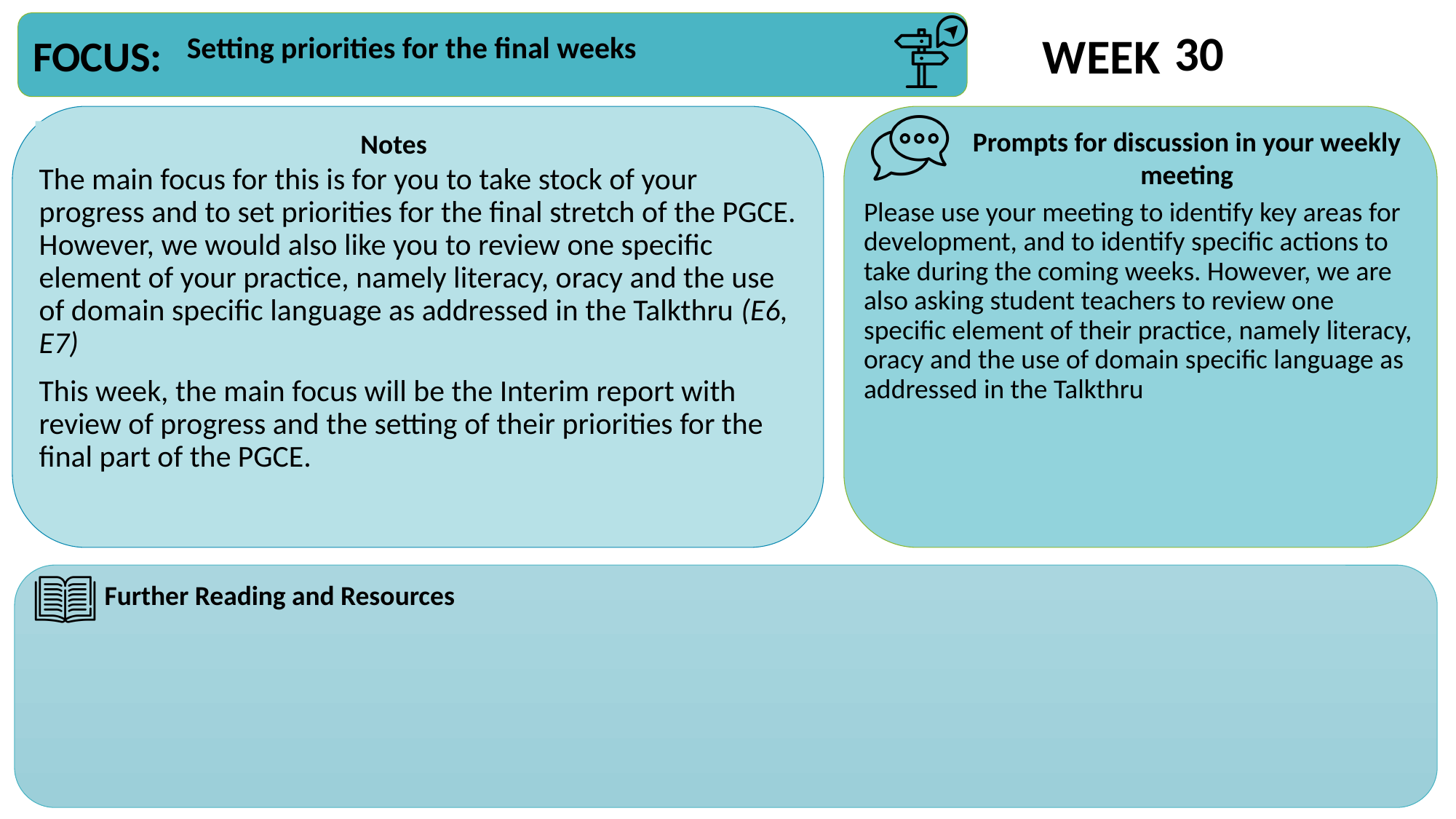

30
Setting priorities for the final weeks

The main focus for this is for you to take stock of your progress and to set priorities for the final stretch of the PGCE. However, we would also like you to review one specific element of your practice, namely literacy, oracy and the use of domain specific language as addressed in the Talkthru (E6, E7)
This week, the main focus will be the Interim report with review of progress and the setting of their priorities for the final part of the PGCE.

Please use your meeting to identify key areas for development, and to identify specific actions to take during the coming weeks. However, we are also asking student teachers to review one specific element of their practice, namely literacy, oracy and the use of domain specific language as addressed in the Talkthru